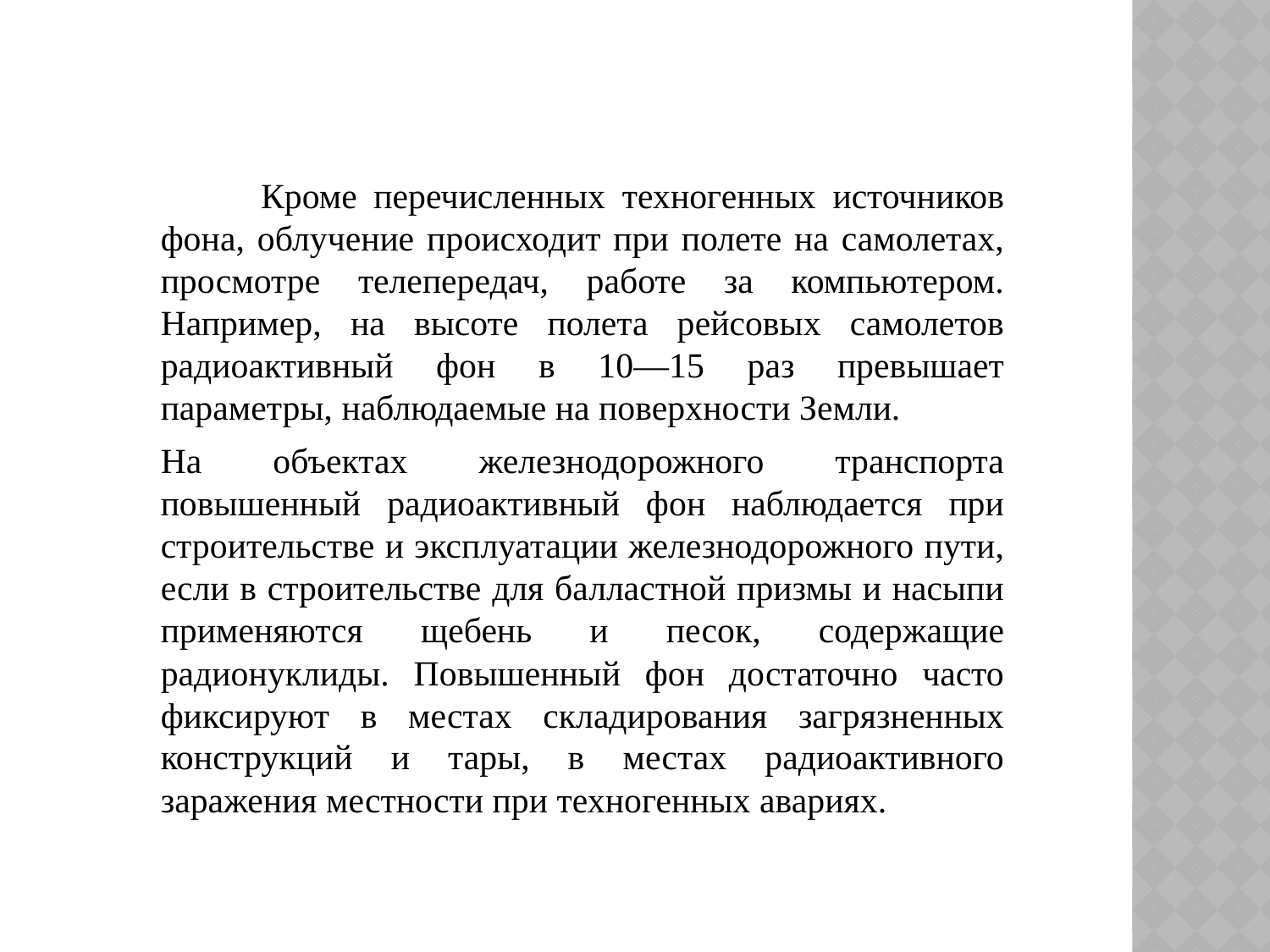

Кроме перечисленных техногенных источников фона, облучение происходит при полете на самолетах, просмотре телепередач, работе за компьютером. Например, на высоте полета рейсовых самолетов радиоактивный фон в 10—15 раз превышает параметры, наблюдаемые на поверхности Земли.
На объектах железнодорожного транспорта повышенный радиоактивный фон наблюдается при строительстве и эксплуатации железнодорожного пути, если в строительстве для балластной призмы и насыпи применяются щебень и песок, содержащие радионуклиды. Повышенный фон достаточно часто фиксируют в местах складирования загрязненных конструкций и тары, в местах радиоактивного заражения местности при техногенных авариях.